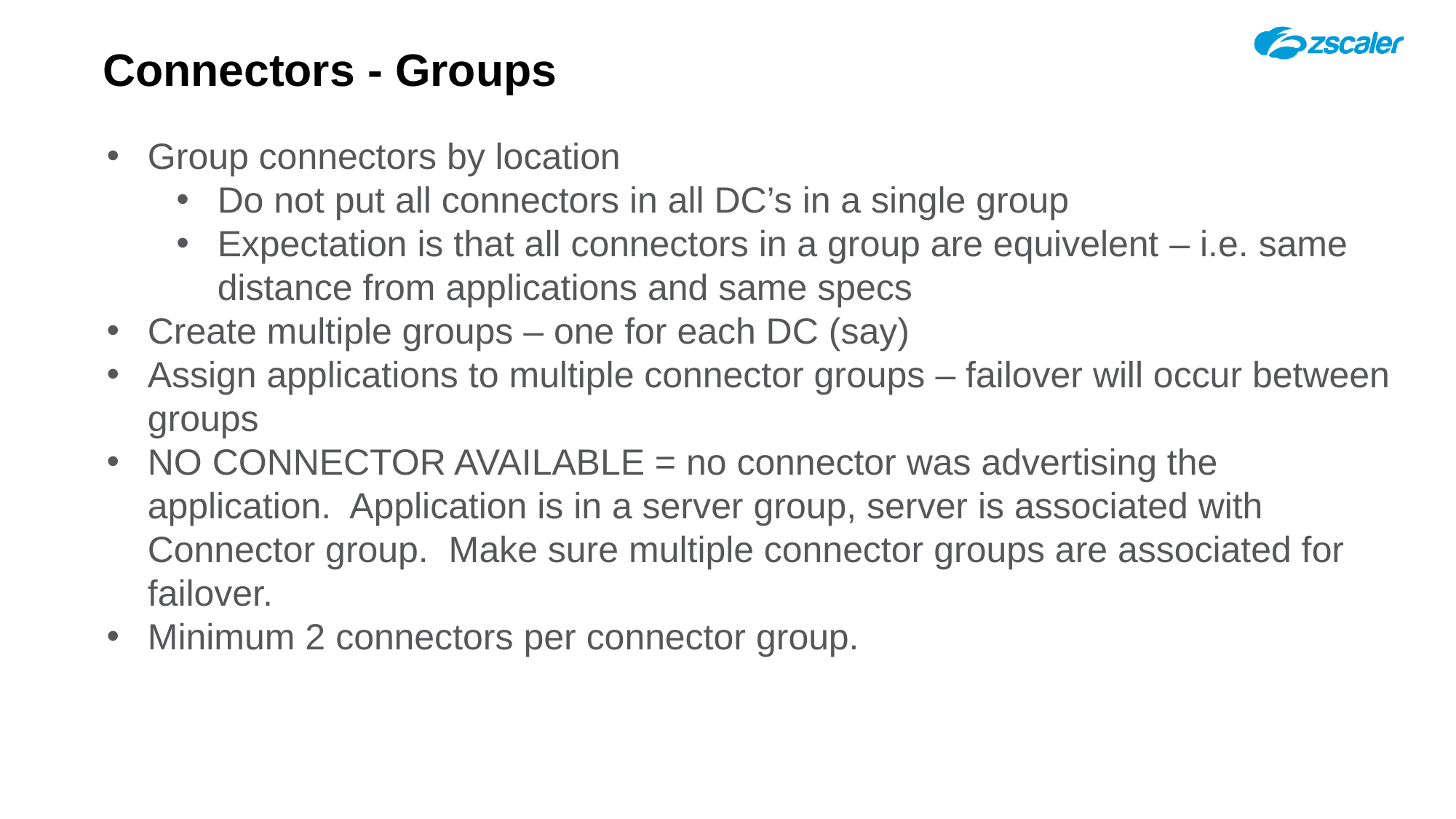

# Connectors - Groups
Group connectors by location
Do not put all connectors in all DC’s in a single group
Expectation is that all connectors in a group are equivelent – i.e. same distance from applications and same specs
Create multiple groups – one for each DC (say)
Assign applications to multiple connector groups – failover will occur between groups
NO CONNECTOR AVAILABLE = no connector was advertising the application.  Application is in a server group, server is associated with Connector group.  Make sure multiple connector groups are associated for failover.
Minimum 2 connectors per connector group.